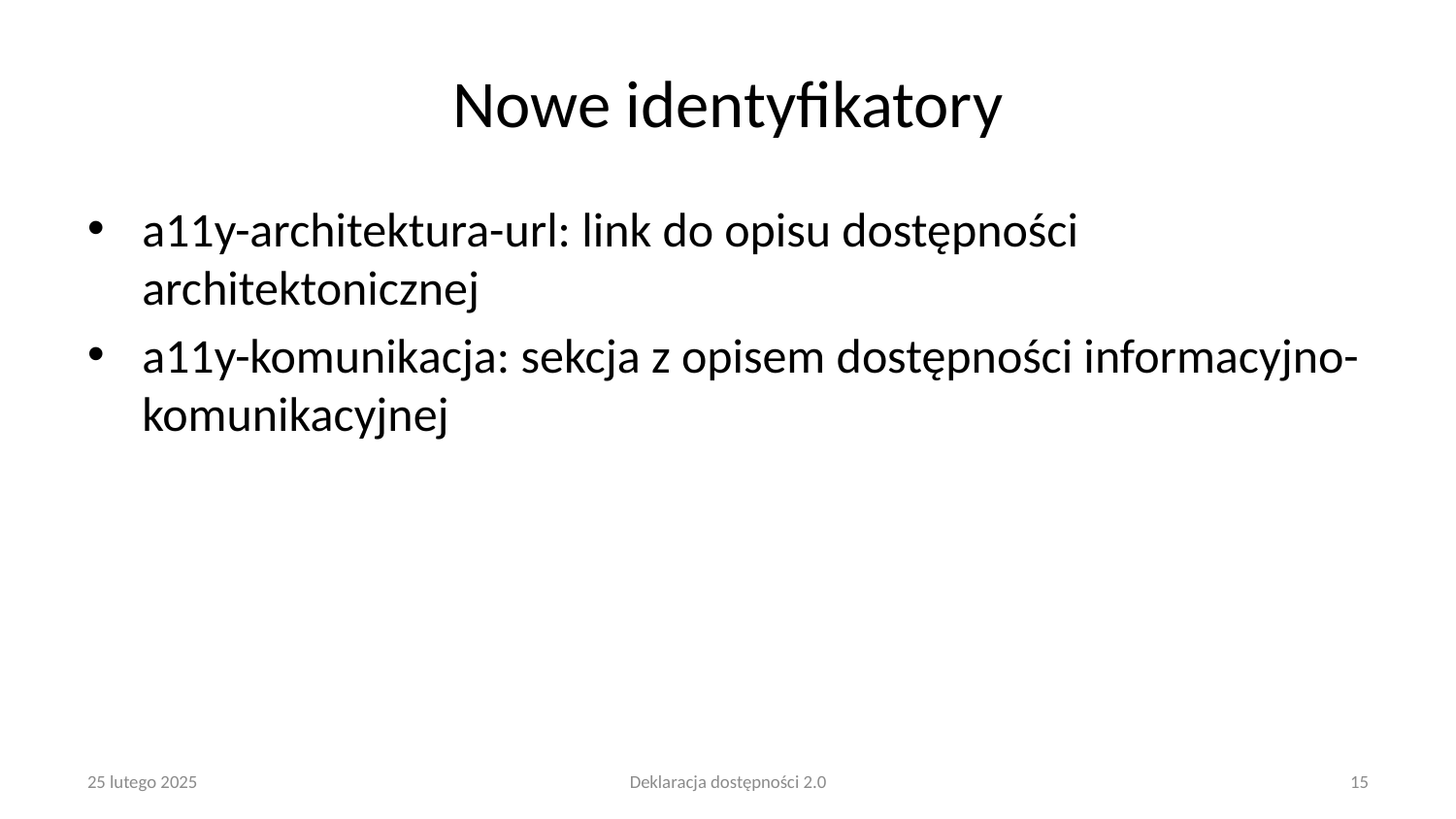

# Nowe identyfikatory
a11y-architektura-url: link do opisu dostępności architektonicznej
a11y-komunikacja: sekcja z opisem dostępności informacyjno-komunikacyjnej
25 lutego 2025
Deklaracja dostępności 2.0
15